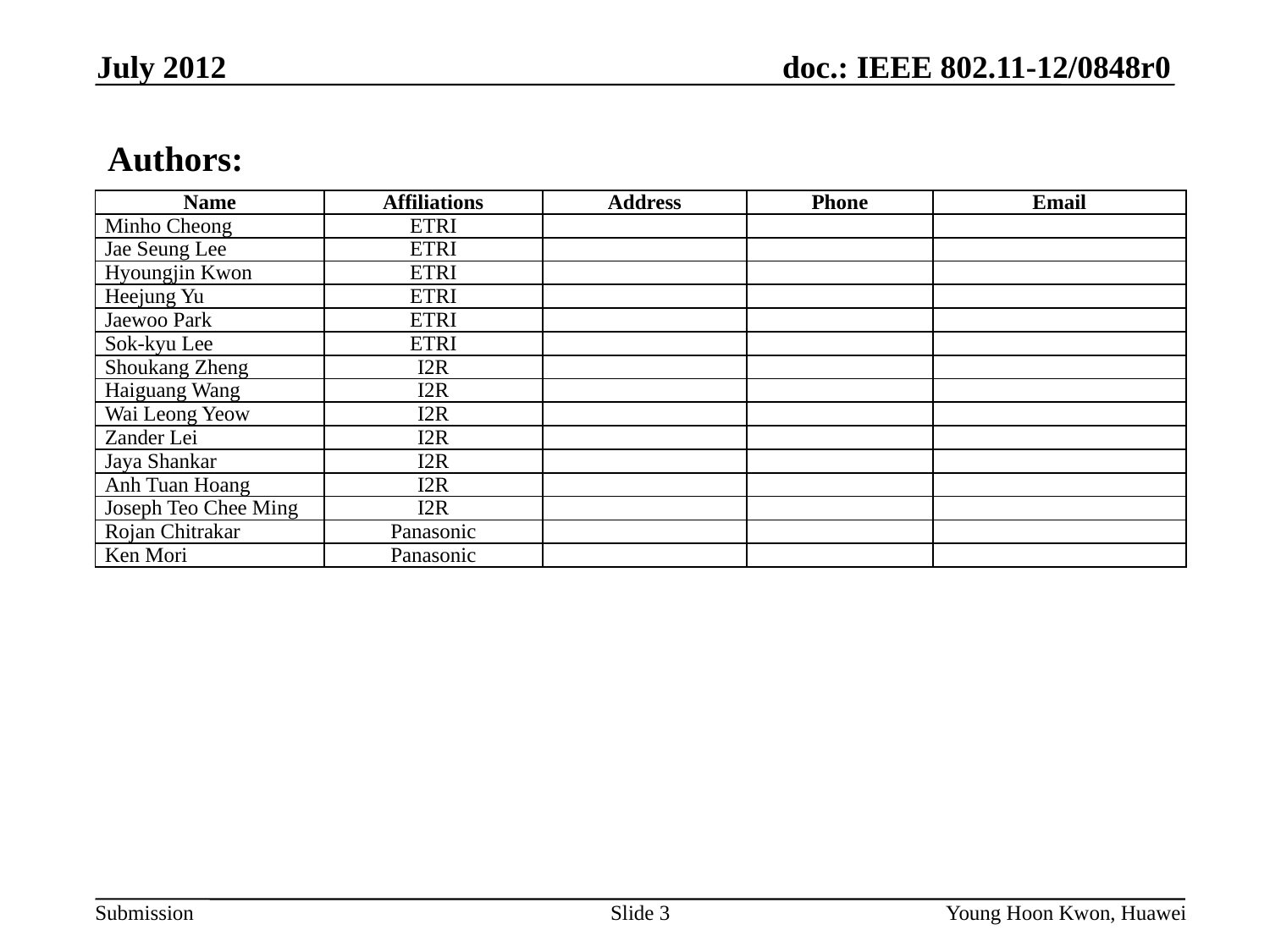

July 2012
Authors:
| Name | Affiliations | Address | Phone | Email |
| --- | --- | --- | --- | --- |
| Minho Cheong | ETRI |  |  |  |
| Jae Seung Lee | ETRI |  |  |  |
| Hyoungjin Kwon | ETRI |  |  |  |
| Heejung Yu | ETRI |  |  |  |
| Jaewoo Park | ETRI |  |  |  |
| Sok-kyu Lee | ETRI |  |  |  |
| Shoukang Zheng | I2R |  |  |  |
| Haiguang Wang | I2R |  |  |  |
| Wai Leong Yeow | I2R |  |  |  |
| Zander Lei | I2R |  |  |  |
| Jaya Shankar | I2R |  |  |  |
| Anh Tuan Hoang | I2R |  |  |  |
| Joseph Teo Chee Ming | I2R |  |  |  |
| Rojan Chitrakar | Panasonic |  |  |  |
| Ken Mori | Panasonic |  |  |  |
Slide 3
Young Hoon Kwon, Huawei